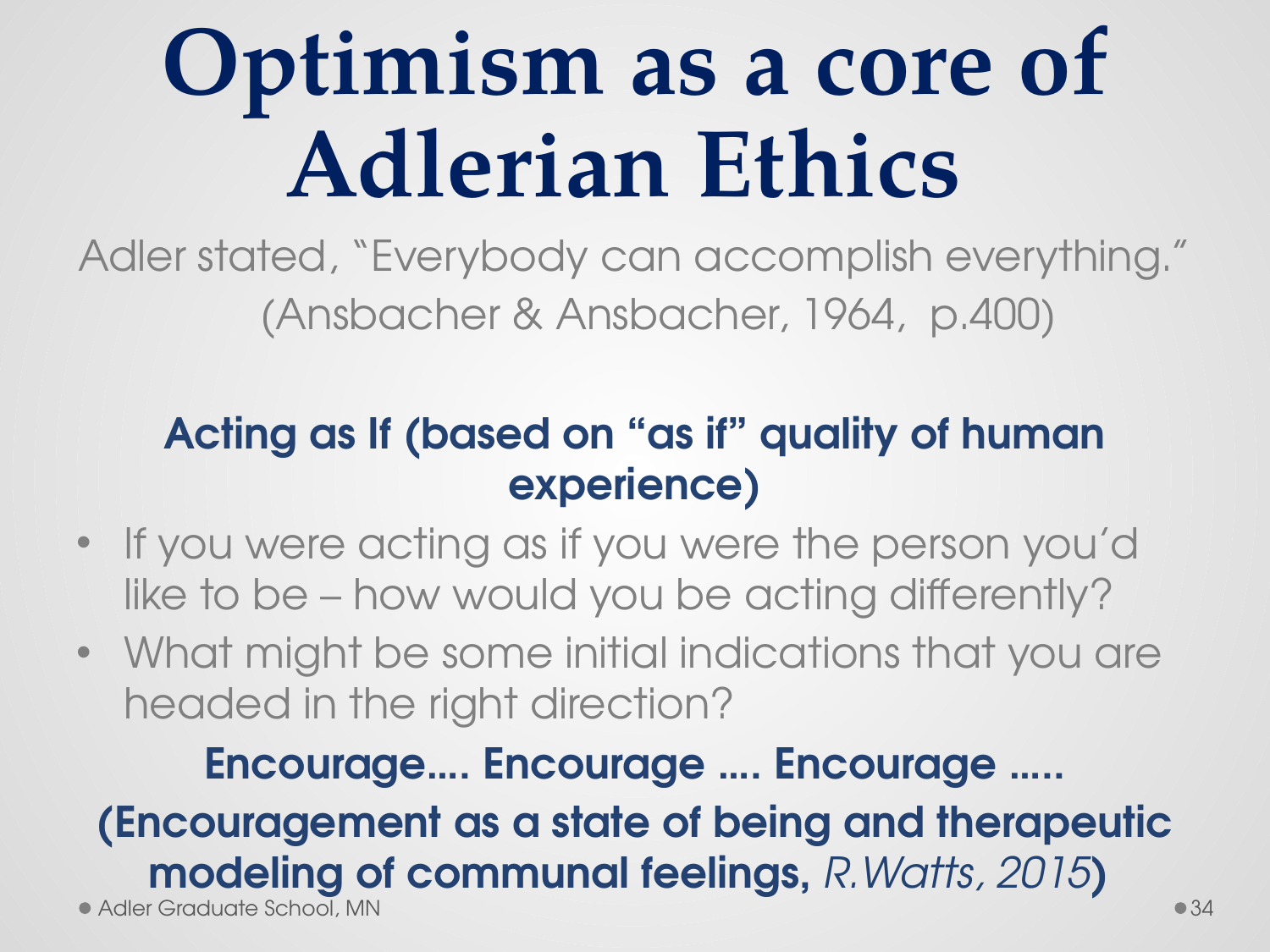

# Optimism as a core of Adlerian Ethics
Adler stated, “Everybody can accomplish everything.”
    (Ansbacher & Ansbacher, 1964,  p.400)

Acting as If (based on “as if” quality of human experience)
If you were acting as if you were the person you’d like to be – how would you be acting differently?
What might be some initial indications that you are headed in the right direction?
Encourage…. Encourage …. Encourage …..
(Encouragement as a state of being and therapeutic modeling of communal feelings, R.Watts, 2015)
Adler Graduate School, MN
34